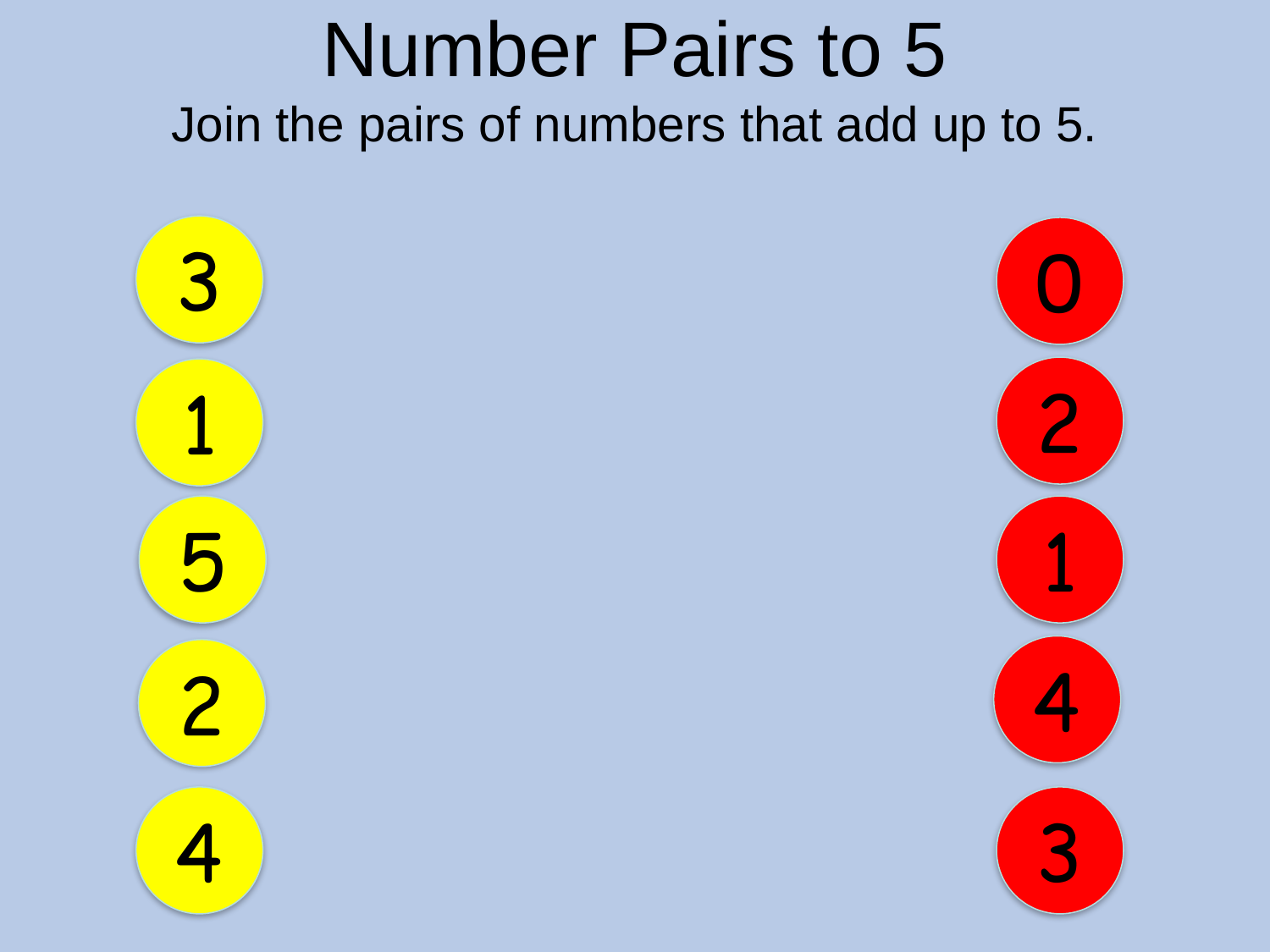

# Number Pairs to 5 Join the pairs of numbers that add up to 5.
3
0
2
1
5
1
4
2
4
3